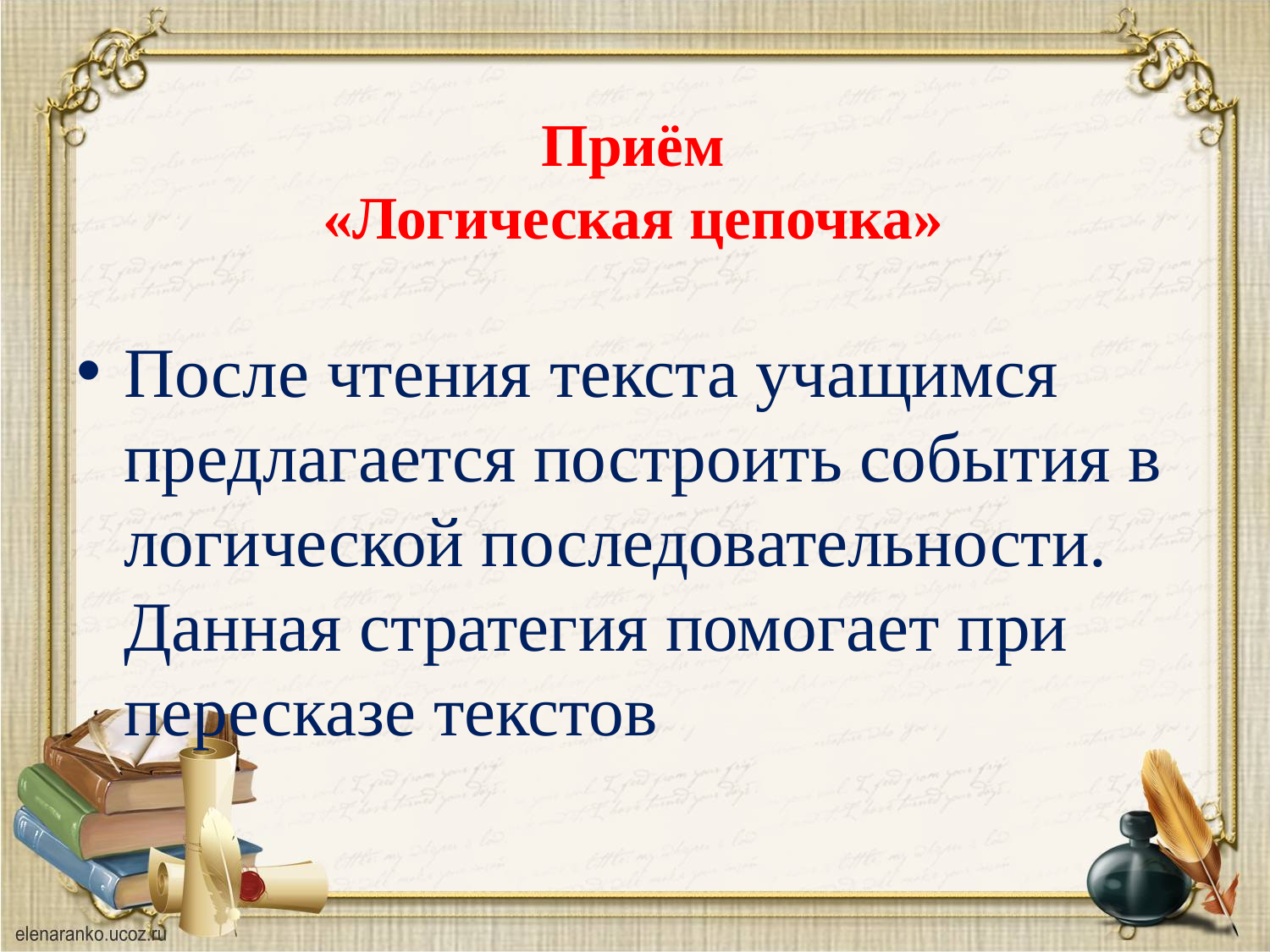

# Приём «Логическая цепочка»

После чтения текста учащимся предлагается построить события в логической последовательности. Данная стратегия помогает при пересказе текстов